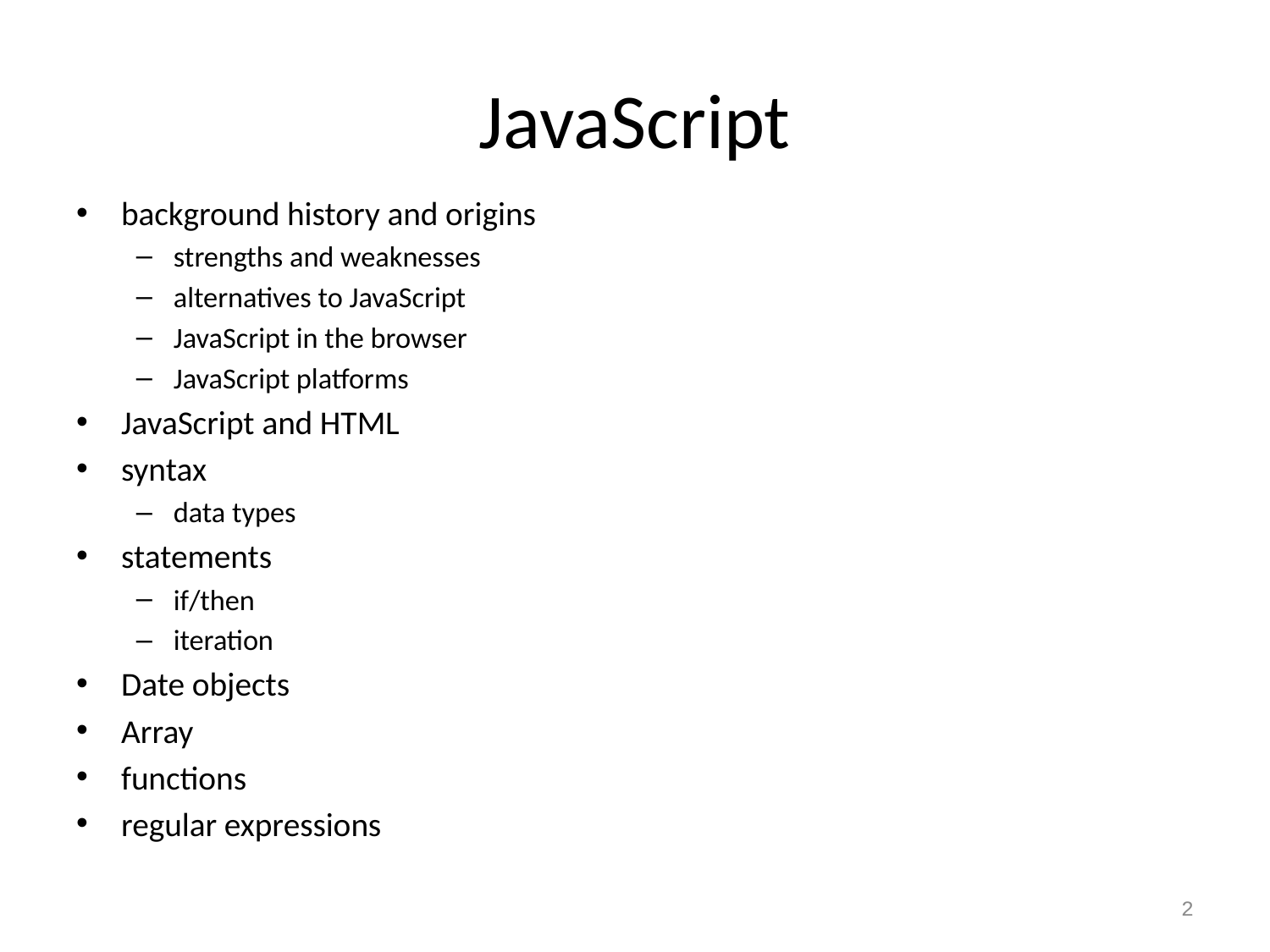

# JavaScript
background history and origins
strengths and weaknesses
alternatives to JavaScript
JavaScript in the browser
JavaScript platforms
JavaScript and HTML
syntax
data types
statements
if/then
iteration
Date objects
Array
functions
regular expressions

2